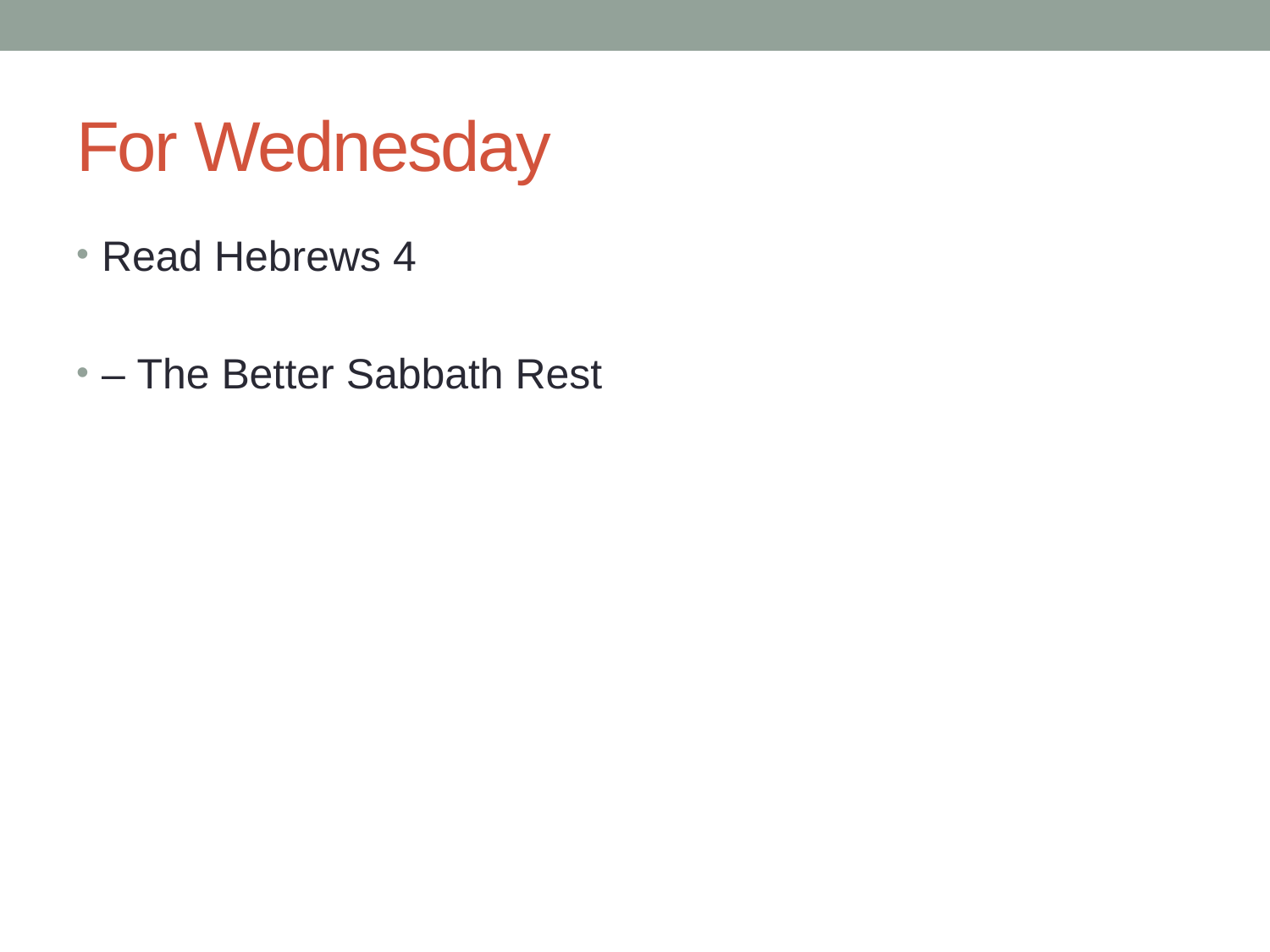

# For Wednesday
Read Hebrews 4

– The Better Sabbath Rest